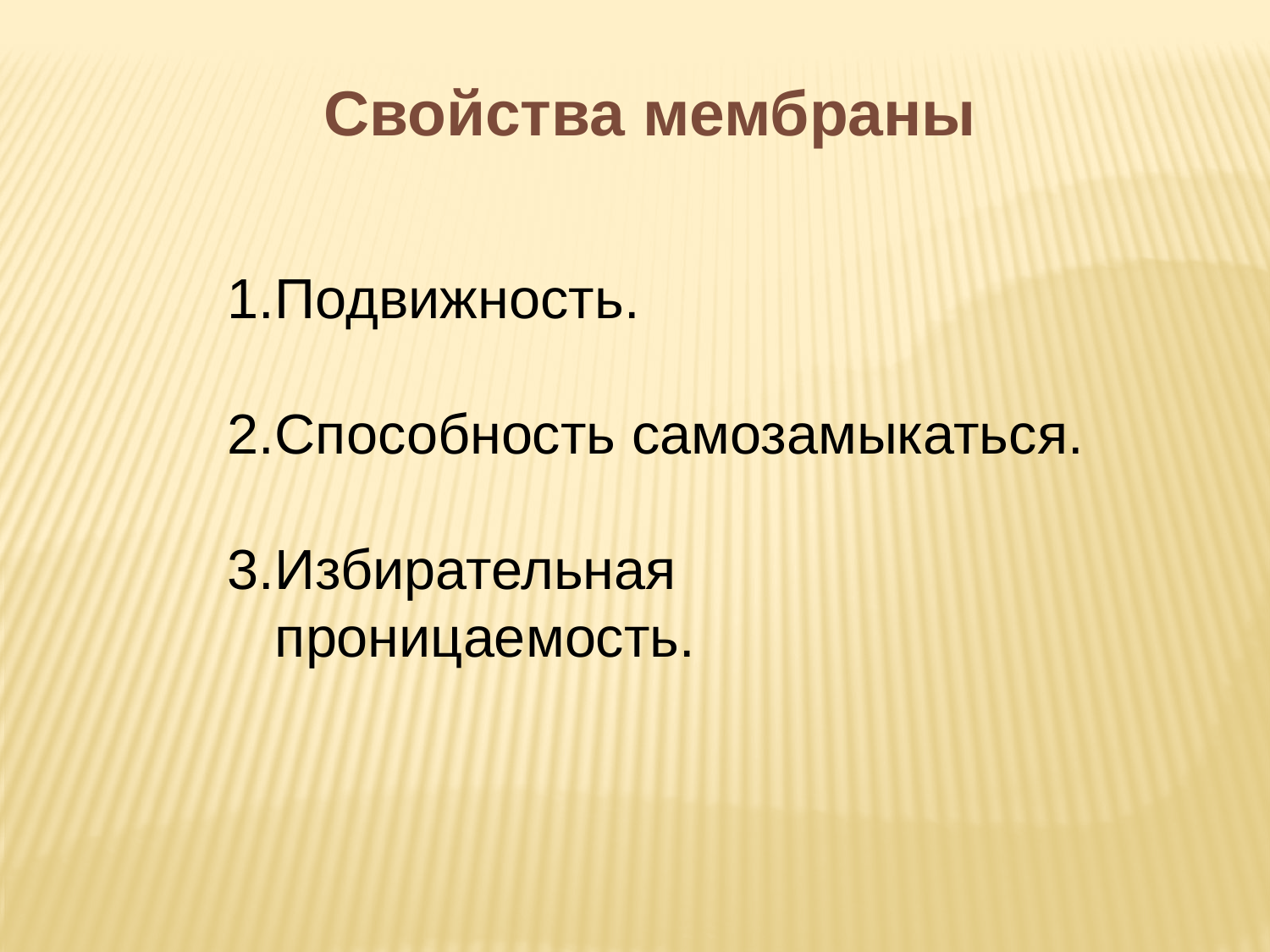

Свойства мембраны
Подвижность.

Способность самозамыкаться.

Избирательная проницаемость.